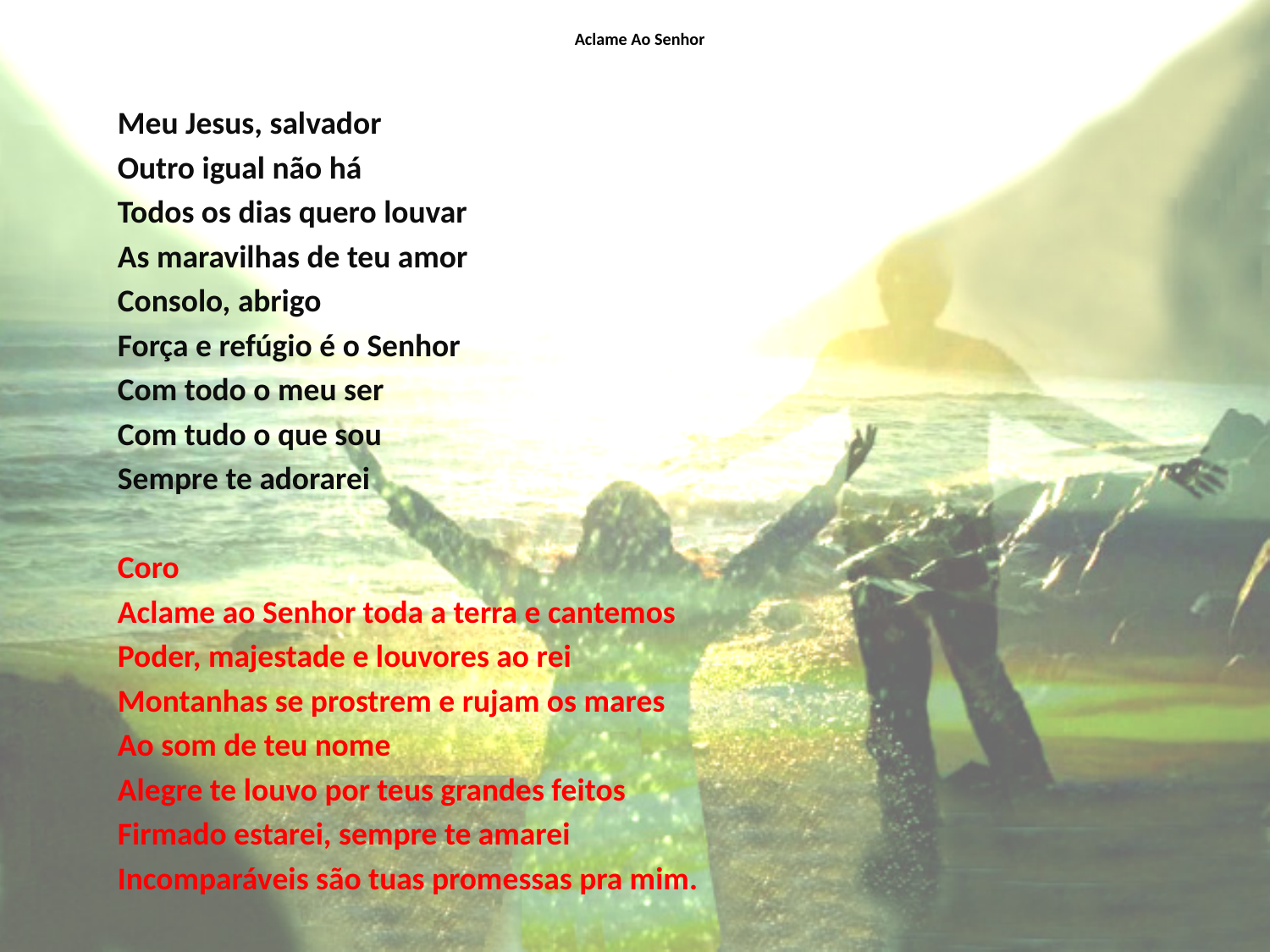

# Aclame Ao Senhor
Meu Jesus, salvador
Outro igual não há
Todos os dias quero louvar
As maravilhas de teu amor
Consolo, abrigo
Força e refúgio é o Senhor
Com todo o meu ser
Com tudo o que sou
Sempre te adorarei

Coro
Aclame ao Senhor toda a terra e cantemos
Poder, majestade e louvores ao rei
Montanhas se prostrem e rujam os mares
Ao som de teu nome
Alegre te louvo por teus grandes feitos
Firmado estarei, sempre te amarei
Incomparáveis são tuas promessas pra mim.